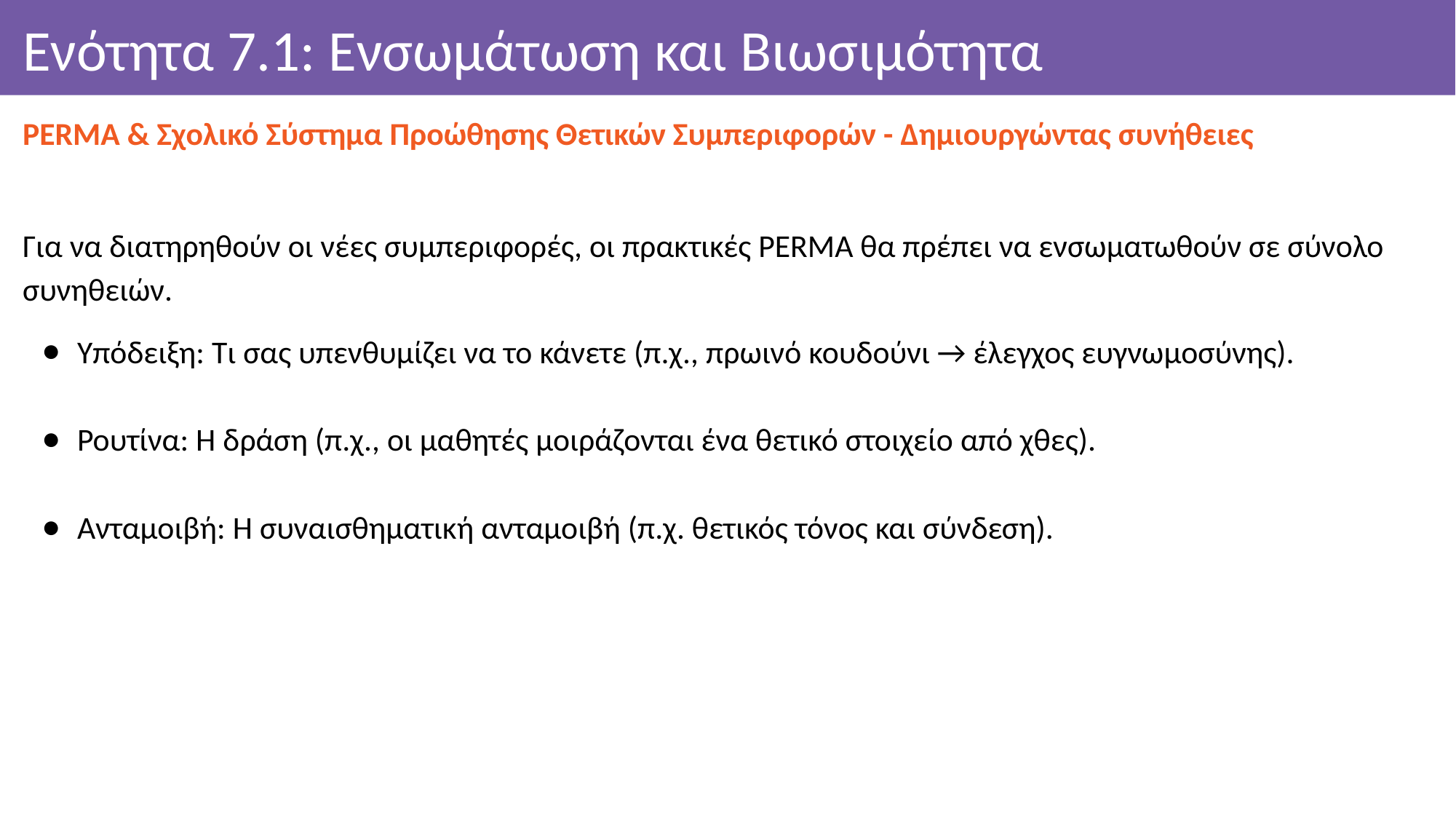

Ενότητα 7.1: Ενσωμάτωση και Βιωσιμότητα
PERMA & Σχολικό Σύστημα Προώθησης Θετικών Συμπεριφορών - Δημιουργώντας συνήθειες
Για να διατηρηθούν οι νέες συμπεριφορές, οι πρακτικές PERMA θα πρέπει να ενσωματωθούν σε σύνολο συνηθειών.
Υπόδειξη: Τι σας υπενθυμίζει να το κάνετε (π.χ., πρωινό κουδούνι → έλεγχος ευγνωμοσύνης).
Ρουτίνα: Η δράση (π.χ., οι μαθητές μοιράζονται ένα θετικό στοιχείο από χθες).
Ανταμοιβή: Η συναισθηματική ανταμοιβή (π.χ. θετικός τόνος και σύνδεση).